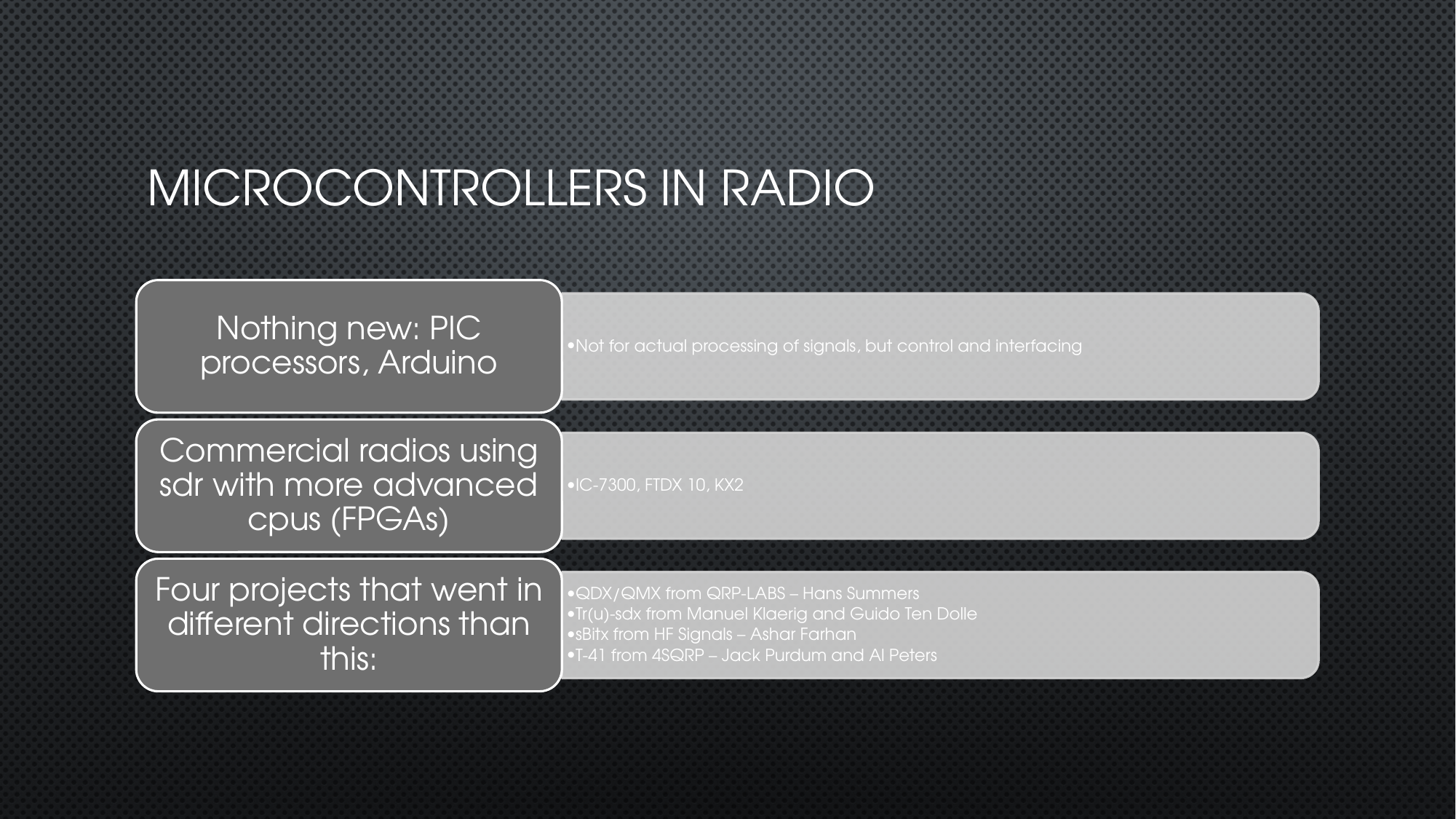

# MICROCONTROLLERS IN RADIO

Nothing new: PIC processors, Arduino
Not for actual processing of signals, but control and interfacing

Commercial radios using sdr with more advanced cpus (FPGAs)
IC-7300, FTDX 10, KX2

Four projects that went in different directions than this:
QDX/QMX from QRP-LABS – Hans Summers
Tr(u)-sdx from Manuel Klaerig and Guido Ten Dolle
sBitx from HF Signals – Ashar Farhan
T-41 from 4SQRP – Jack Purdum and Al Peters